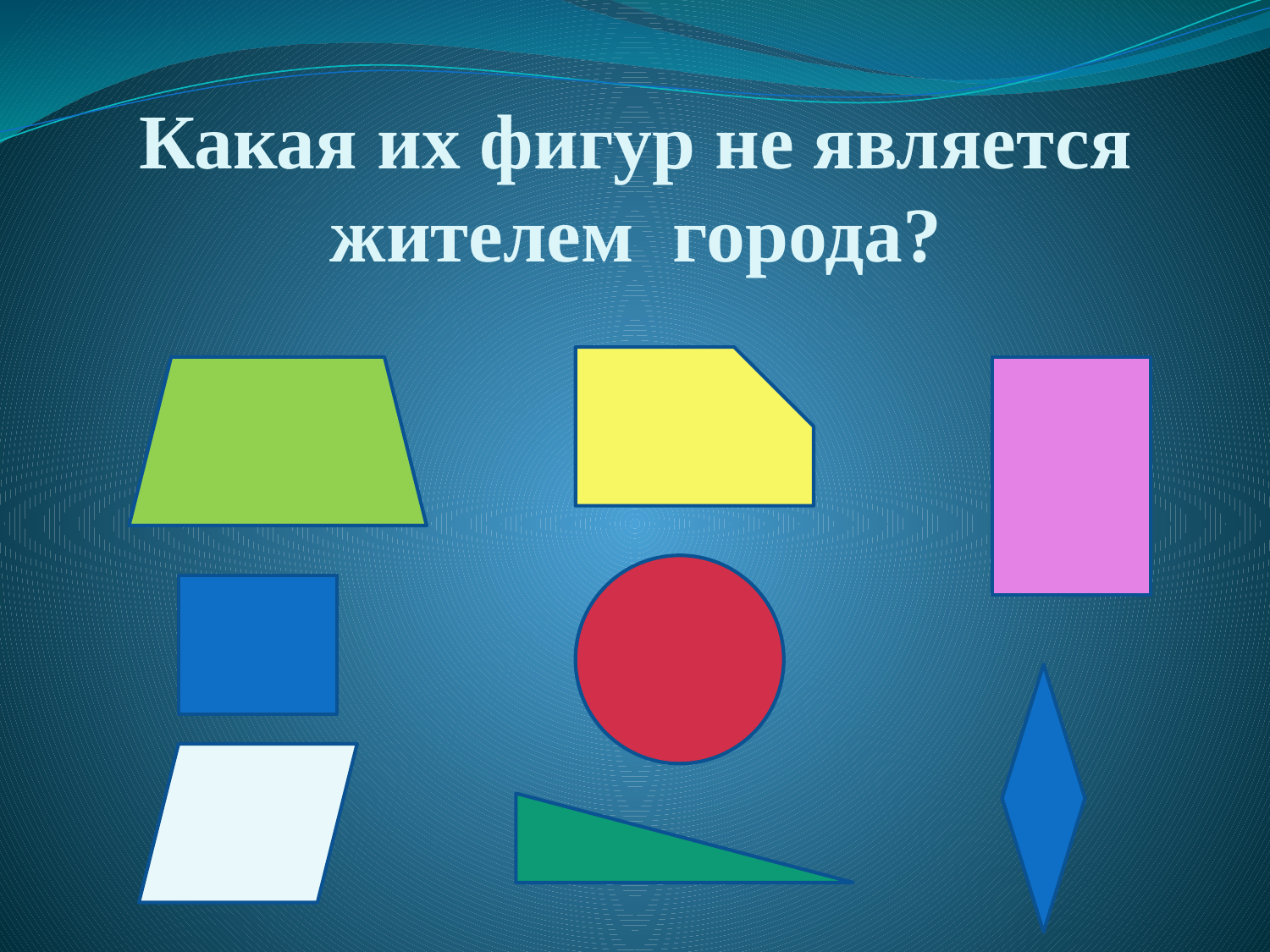

# Какая их фигур не является жителем  города?